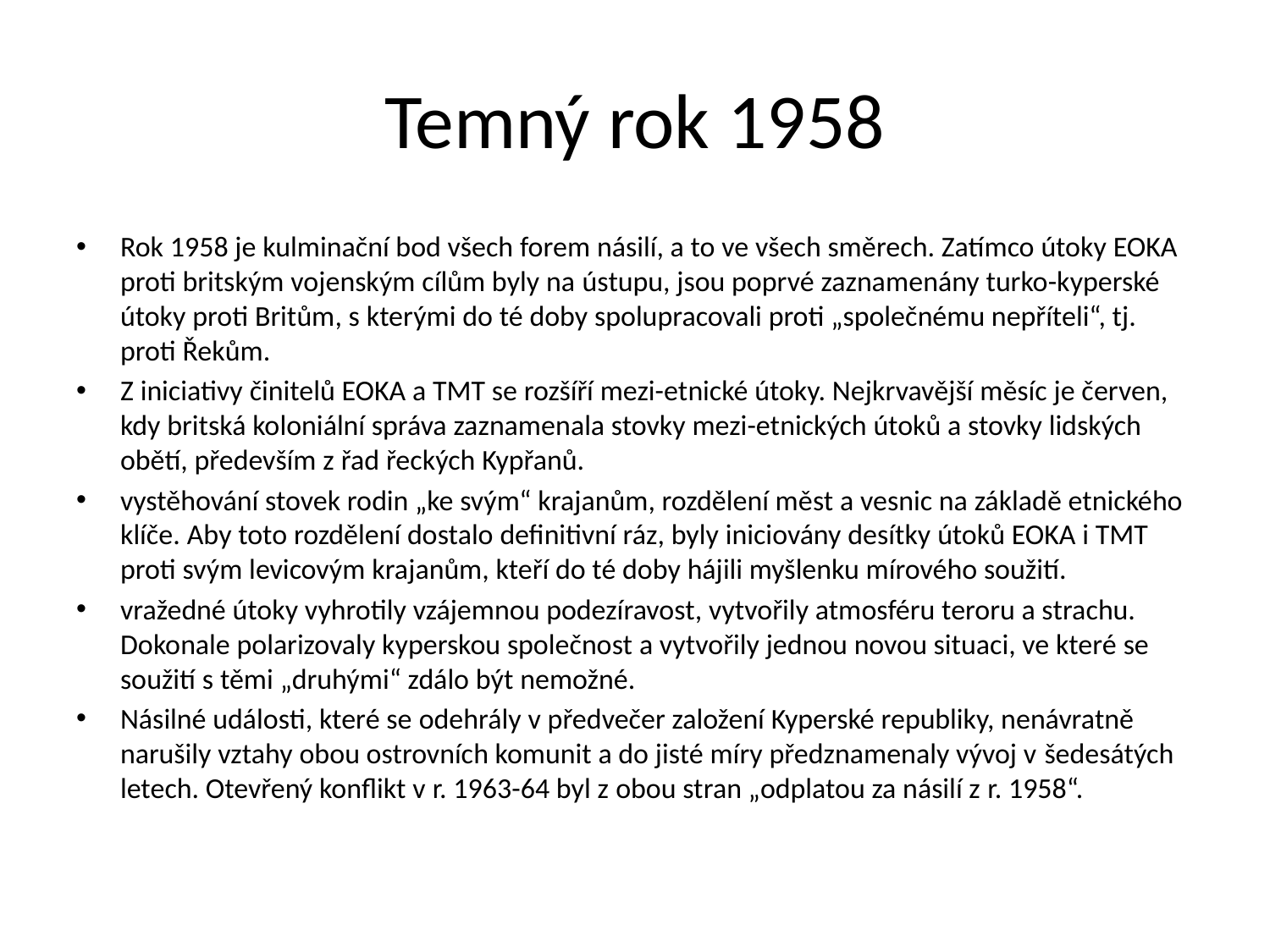

# Temný rok 1958
Rok 1958 je kulminační bod všech forem násilí, a to ve všech směrech. Zatímco útoky EOKA proti britským vojenským cílům byly na ústupu, jsou poprvé zaznamenány turko-kyperské útoky proti Britům, s kterými do té doby spolupracovali proti „společnému nepříteli“, tj. proti Řekům.
Z iniciativy činitelů EOKA a TMT se rozšíří mezi-etnické útoky. Nejkrvavější měsíc je červen, kdy britská koloniální správa zaznamenala stovky mezi-etnických útoků a stovky lidských obětí, především z řad řeckých Kypřanů.
vystěhování stovek rodin „ke svým“ krajanům, rozdělení měst a vesnic na základě etnického klíče. Aby toto rozdělení dostalo definitivní ráz, byly iniciovány desítky útoků EOKA i TMT proti svým levicovým krajanům, kteří do té doby hájili myšlenku mírového soužití.
vražedné útoky vyhrotily vzájemnou podezíravost, vytvořily atmosféru teroru a strachu. Dokonale polarizovaly kyperskou společnost a vytvořily jednou novou situaci, ve které se soužití s těmi „druhými“ zdálo být nemožné.
Násilné události, které se odehrály v předvečer založení Kyperské republiky, nenávratně narušily vztahy obou ostrovních komunit a do jisté míry předznamenaly vývoj v šedesátých letech. Otevřený konflikt v r. 1963-64 byl z obou stran „odplatou za násilí z r. 1958“.